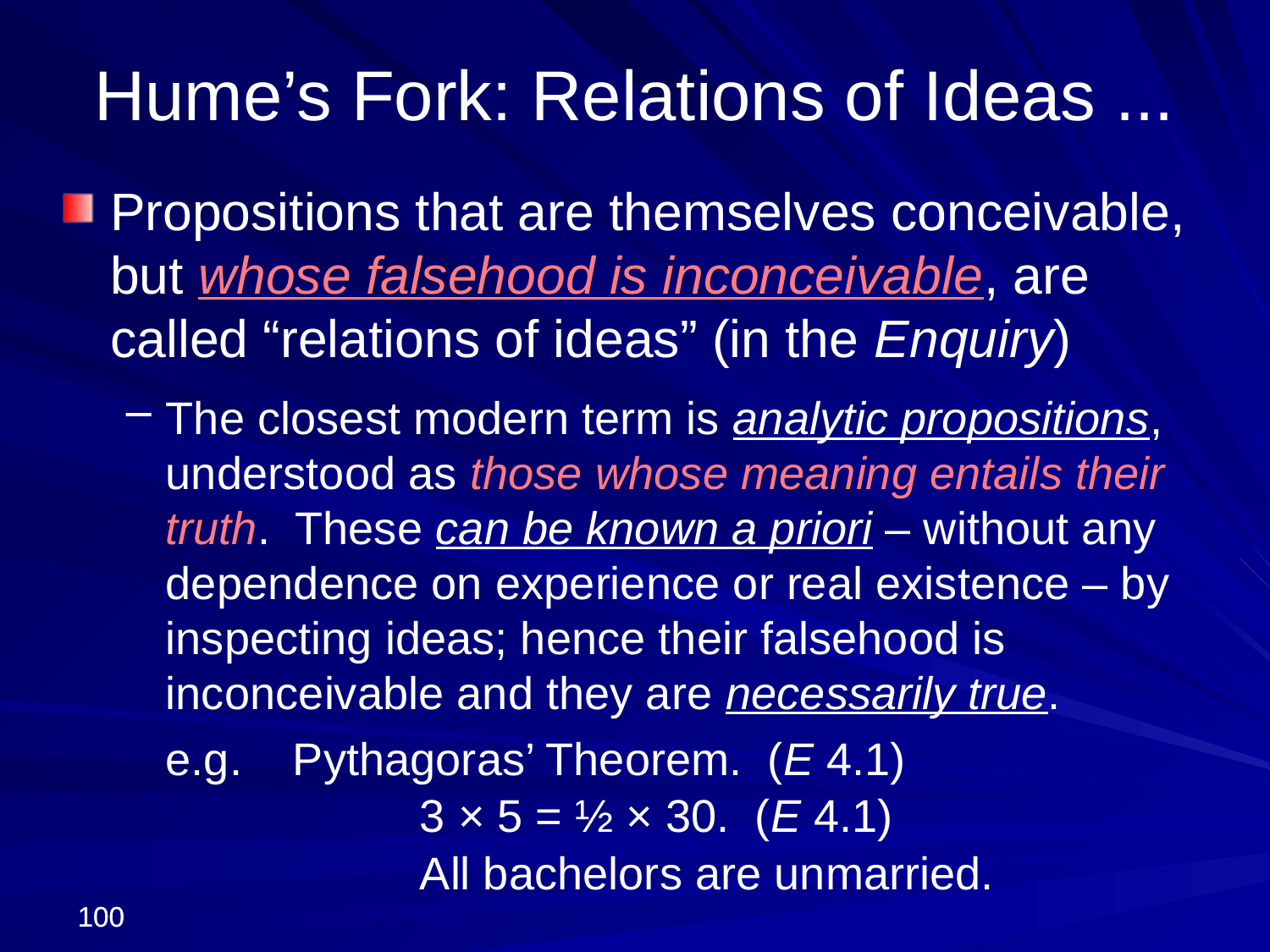

Hume’s Fork: Relations of Ideas ...
Propositions that are themselves conceivable, but whose falsehood is inconceivable, are called “relations of ideas” (in the Enquiry)
The closest modern term is analytic propositions, understood as those whose meaning entails their truth.  These can be known a priori – without any dependence on experience or real existence – by inspecting ideas; hence their falsehood is inconceivable and they are necessarily true.
	e.g.	Pythagoras’ Theorem.  (E 4.1)
			3 × 5 = ½ × 30.  (E 4.1)
 			All bachelors are unmarried.
100
100